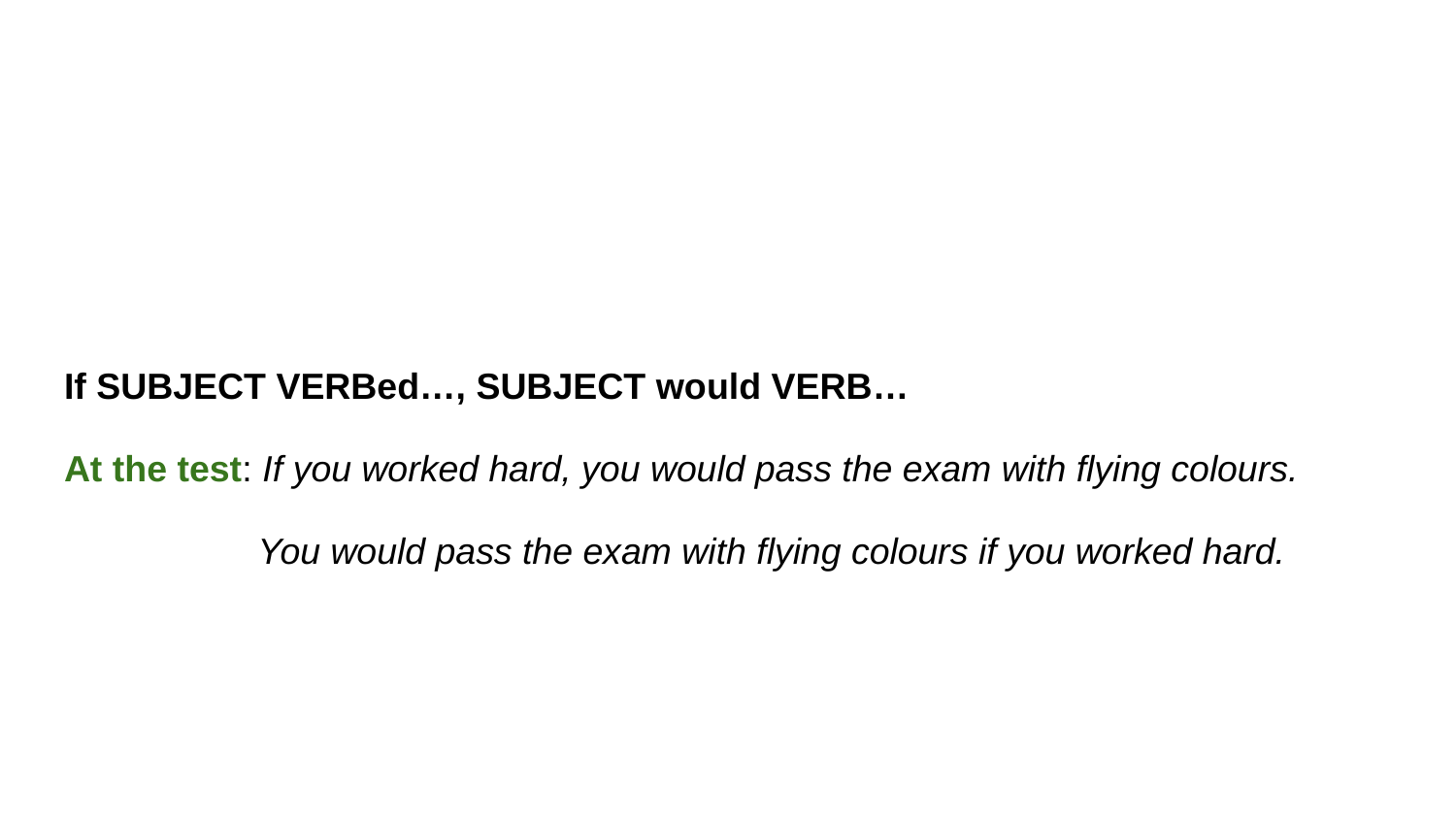

#

If SUBJECT VERBed…, SUBJECT would VERB…
At the test: If you worked hard, you would pass the exam with flying colours.
                   You would pass the exam with flying colours if you worked hard.